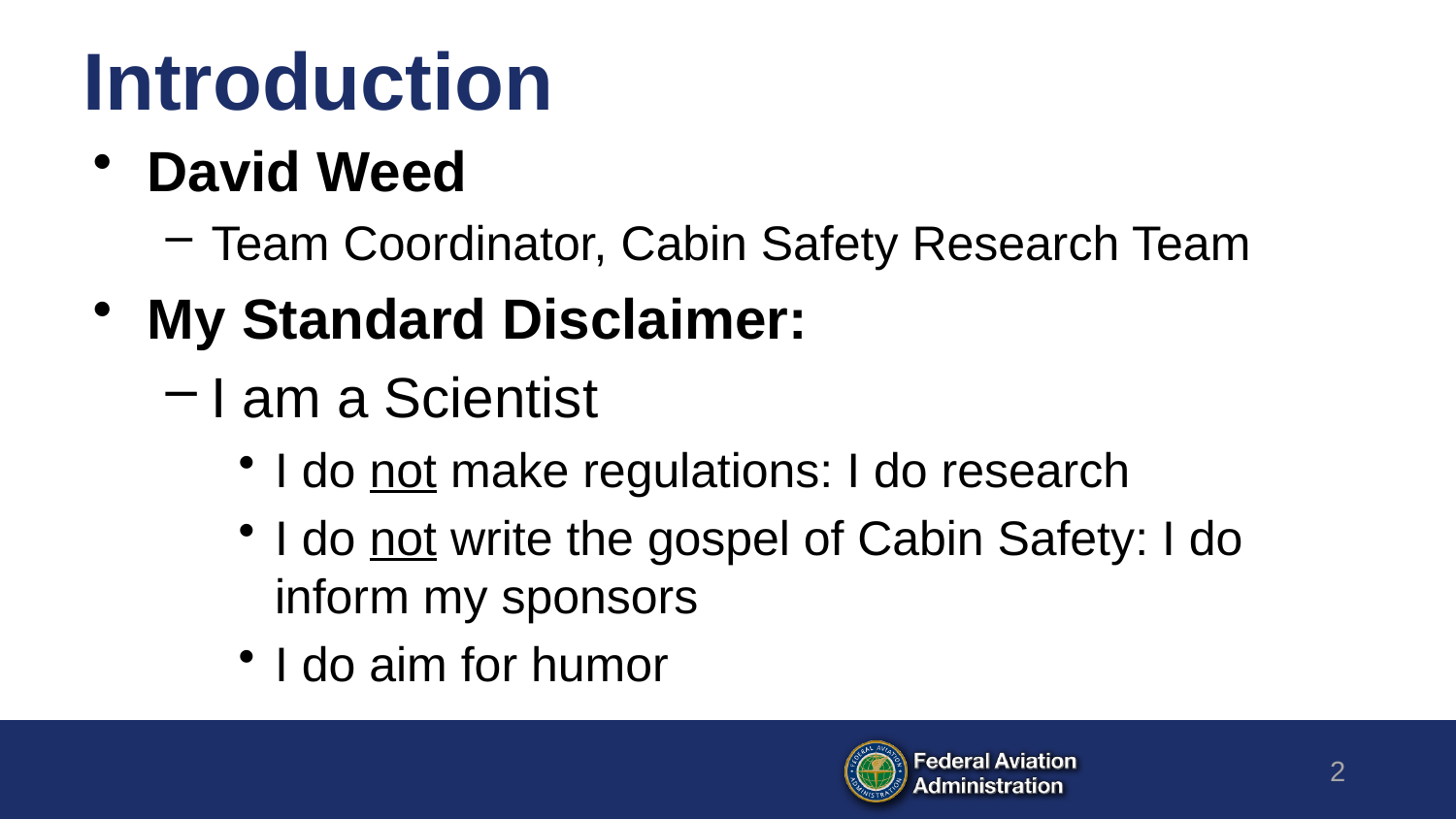

# Introduction
David Weed
Team Coordinator, Cabin Safety Research Team
My Standard Disclaimer:
I am a Scientist
I do not make regulations: I do research
I do not write the gospel of Cabin Safety: I do inform my sponsors
I do aim for humor

2